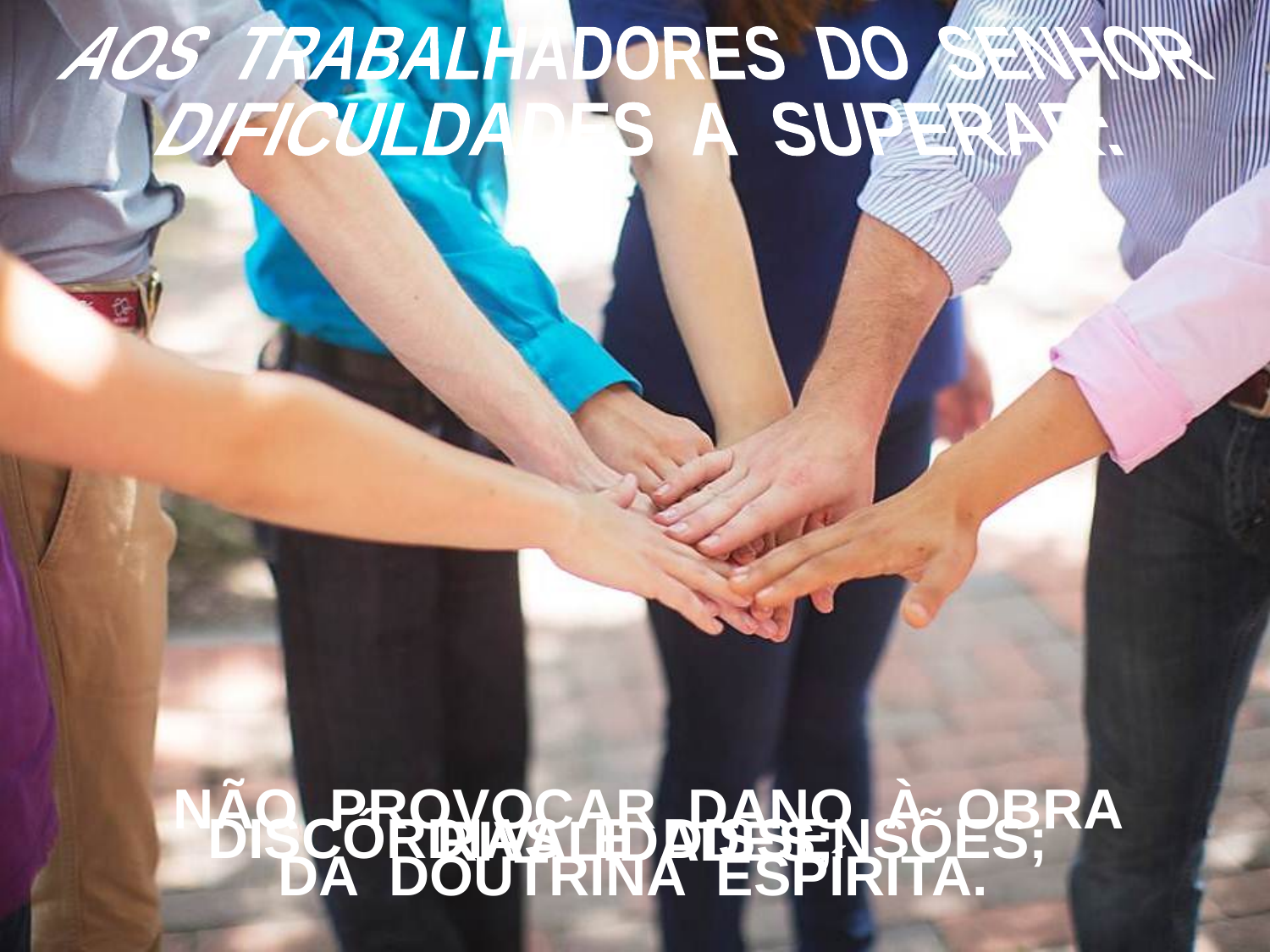

AOS  TRABALHADORES  DO  SENHOR
DIFICULDADES  A  SUPERAR:
  NÃO  PROVOCAR  DANO  À  OBRA
DA  DOUTRINA  ESPÍRITA.
DISCÓRDIAS  E  DISSENSÕES;
RIVALIDADES;